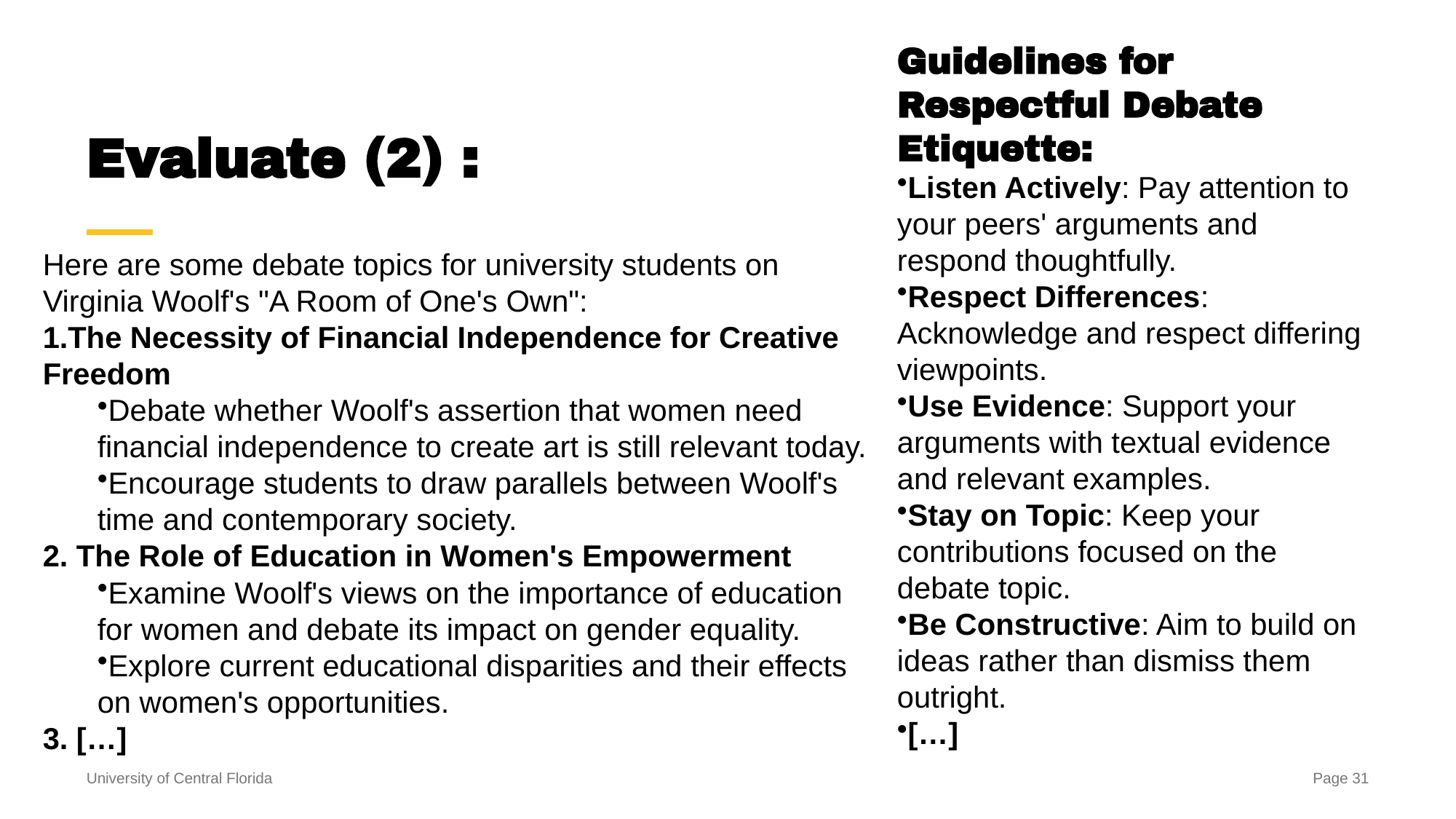

Guidelines for Respectful Debate Etiquette:
Listen Actively: Pay attention to your peers' arguments and respond thoughtfully.
Respect Differences: Acknowledge and respect differing viewpoints.
Use Evidence: Support your arguments with textual evidence and relevant examples.
Stay on Topic: Keep your contributions focused on the debate topic.
Be Constructive: Aim to build on ideas rather than dismiss them outright.
[…]
# Evaluate (2) :
Here are some debate topics for university students on Virginia Woolf's "A Room of One's Own":
The Necessity of Financial Independence for Creative Freedom
Debate whether Woolf's assertion that women need financial independence to create art is still relevant today.
Encourage students to draw parallels between Woolf's time and contemporary society.
2. The Role of Education in Women's Empowerment
Examine Woolf's views on the importance of education for women and debate its impact on gender equality.
Explore current educational disparities and their effects on women's opportunities.
3. […]